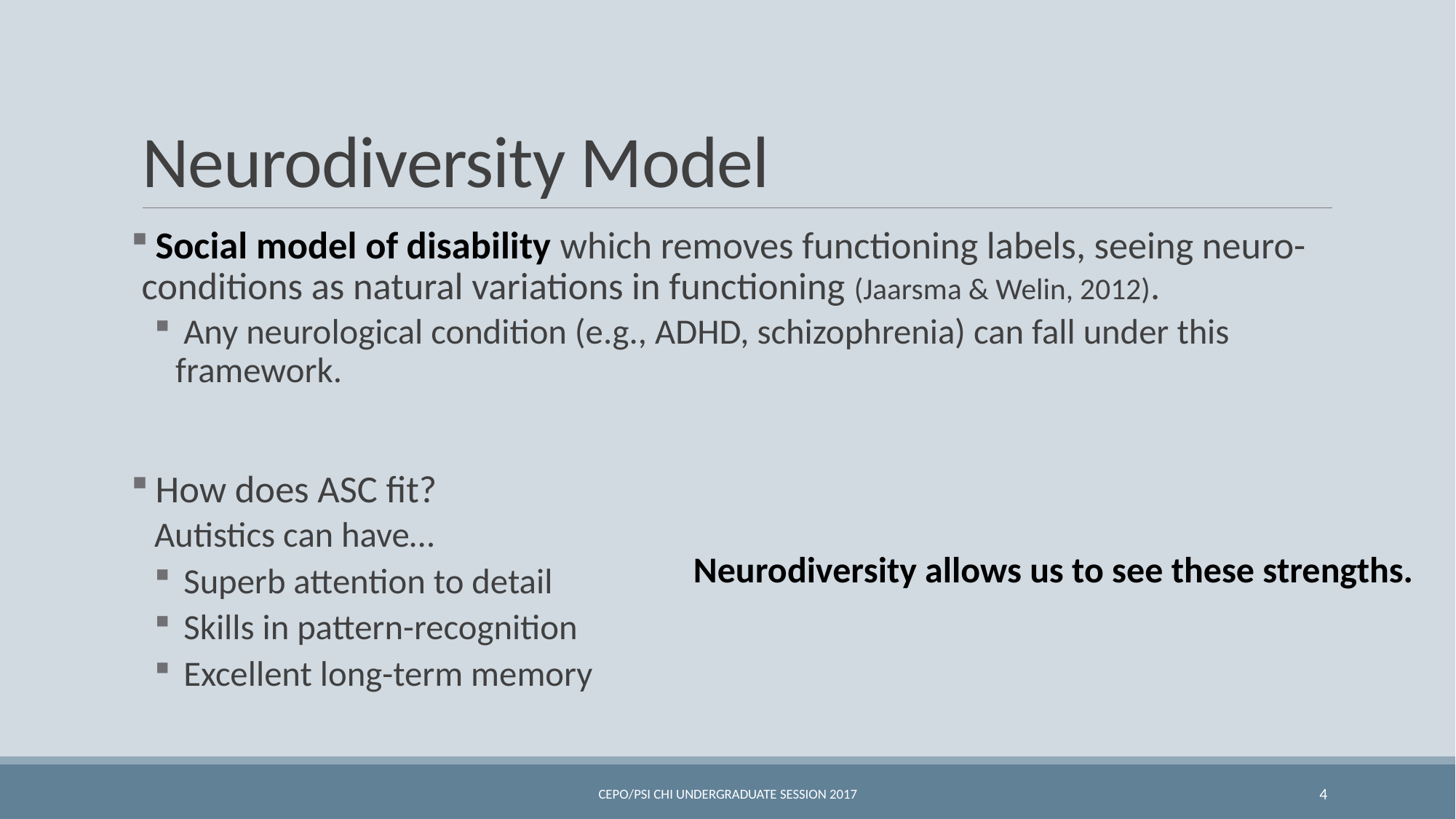

# Neurodiversity Model
 Social model of disability which removes functioning labels, seeing neuro-conditions as natural variations in functioning (Jaarsma & Welin, 2012).
 Any neurological condition (e.g., ADHD, schizophrenia) can fall under this framework.

 How does ASC fit?
Autistics can have…
 Superb attention to detail
 Skills in pattern-recognition
 Excellent long-term memory

Neurodiversity allows us to see these strengths.
CEPO/PSI CHI Undergraduate Session 2017
4